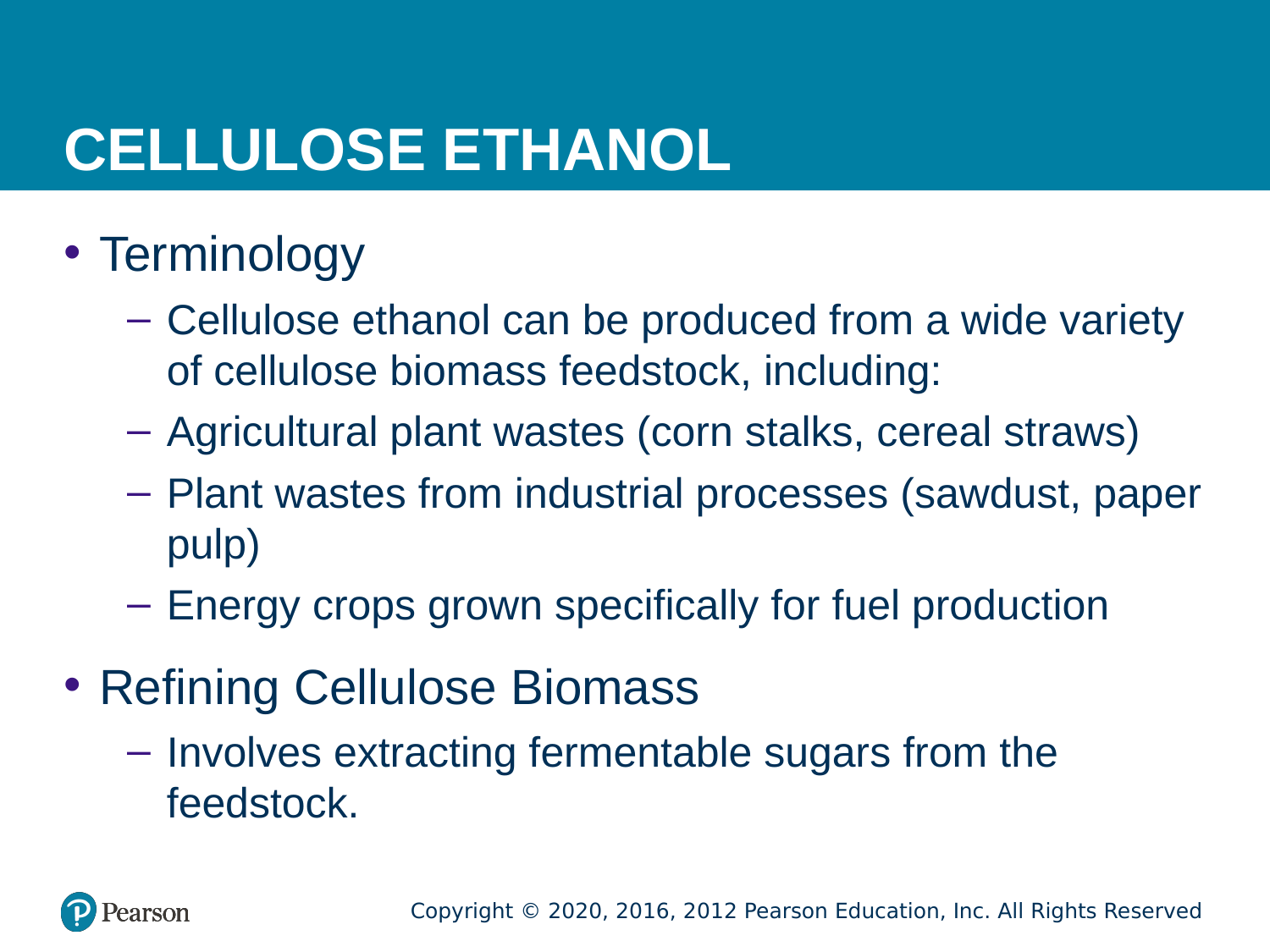

# CELLULOSE ETHANOL
Terminology
Cellulose ethanol can be produced from a wide variety of cellulose biomass feedstock, including:
Agricultural plant wastes (corn stalks, cereal straws)
Plant wastes from industrial processes (sawdust, paper pulp)
Energy crops grown specifically for fuel production
Refining Cellulose Biomass
Involves extracting fermentable sugars from the feedstock.